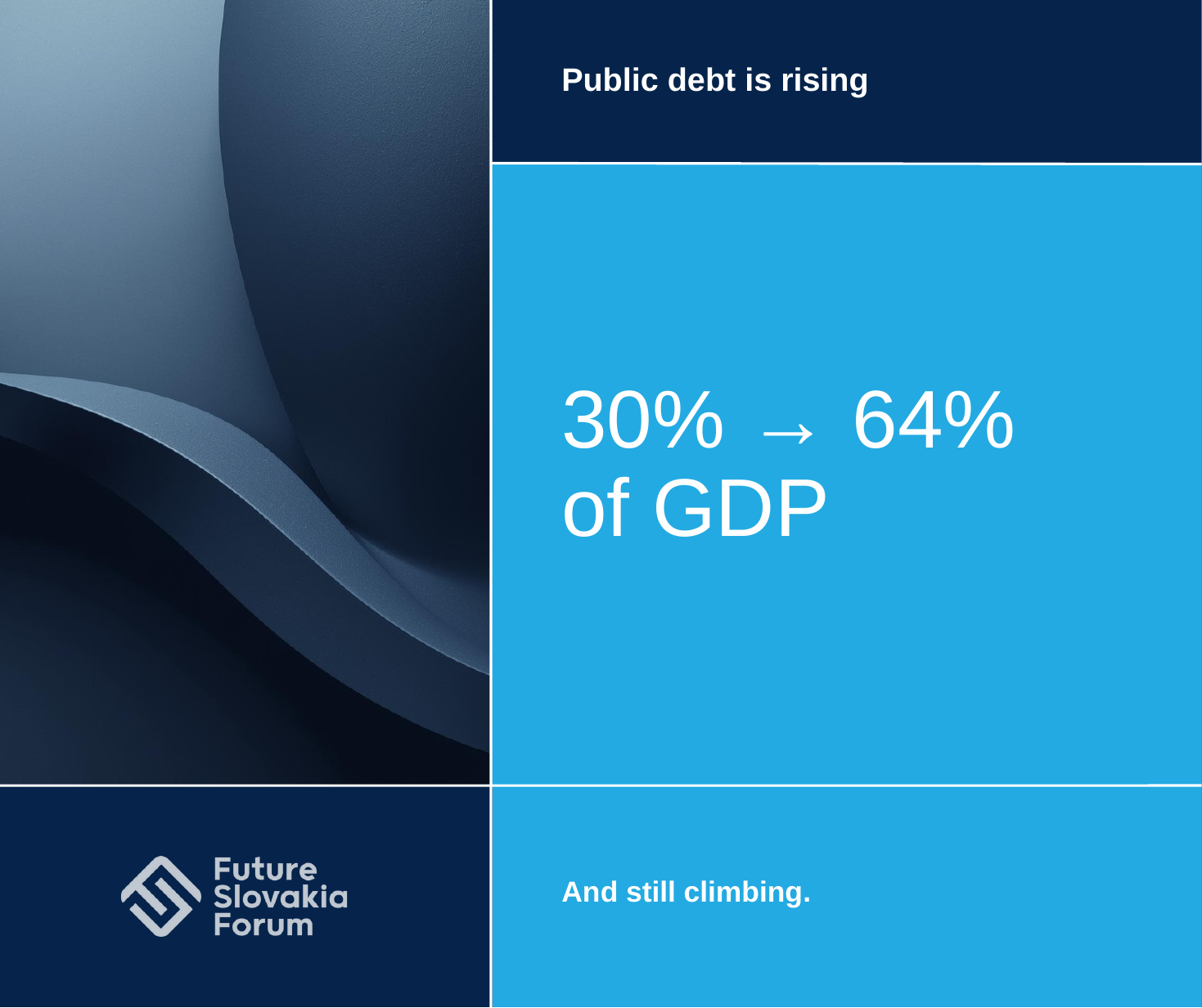

Public debt is rising

30% → 64%
of GDP

And still climbing.